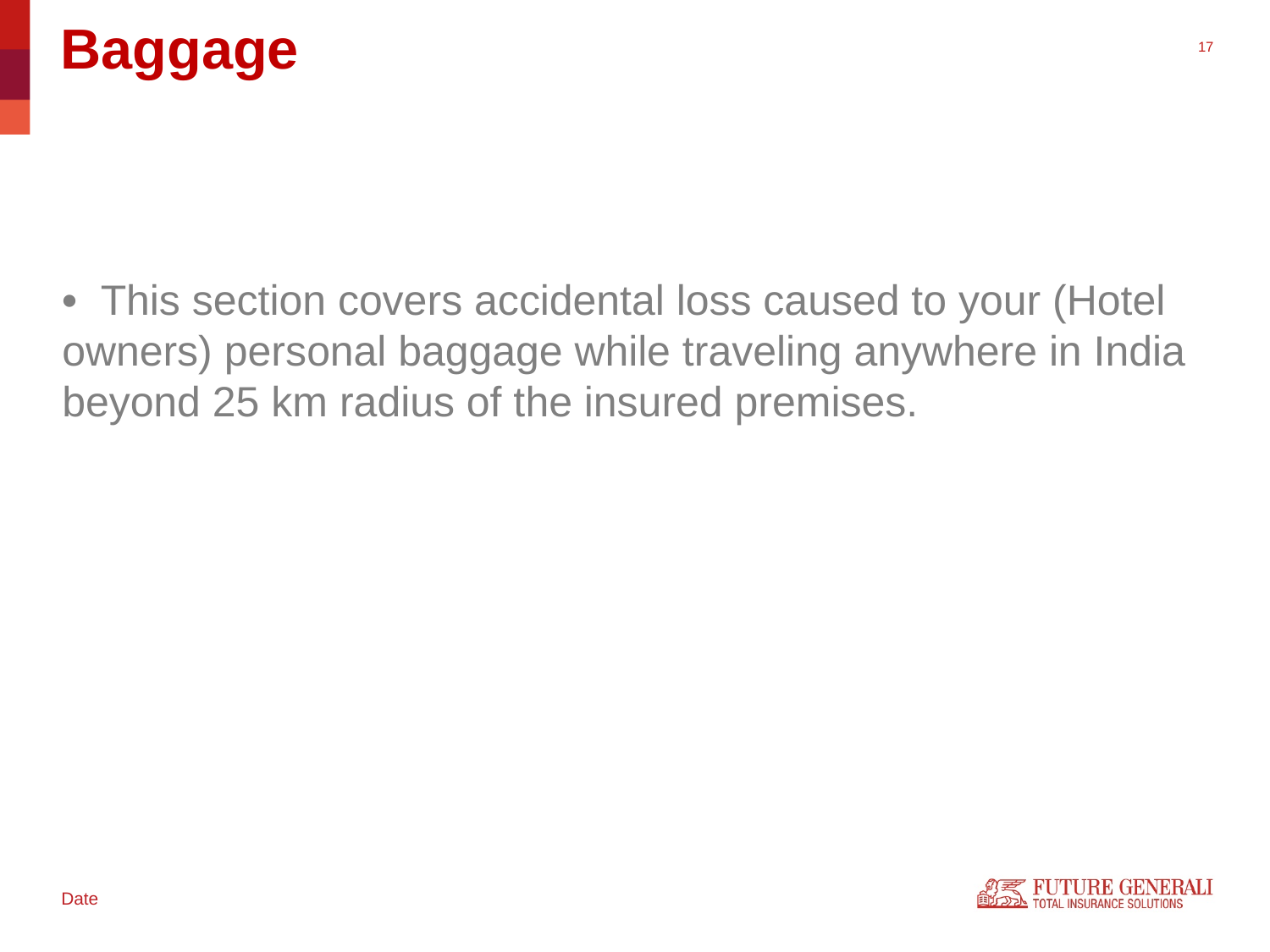

Baggage

•  This section covers accidental loss caused to your (Hotel owners) personal baggage while traveling anywhere in India beyond 25 km radius of the insured premises.